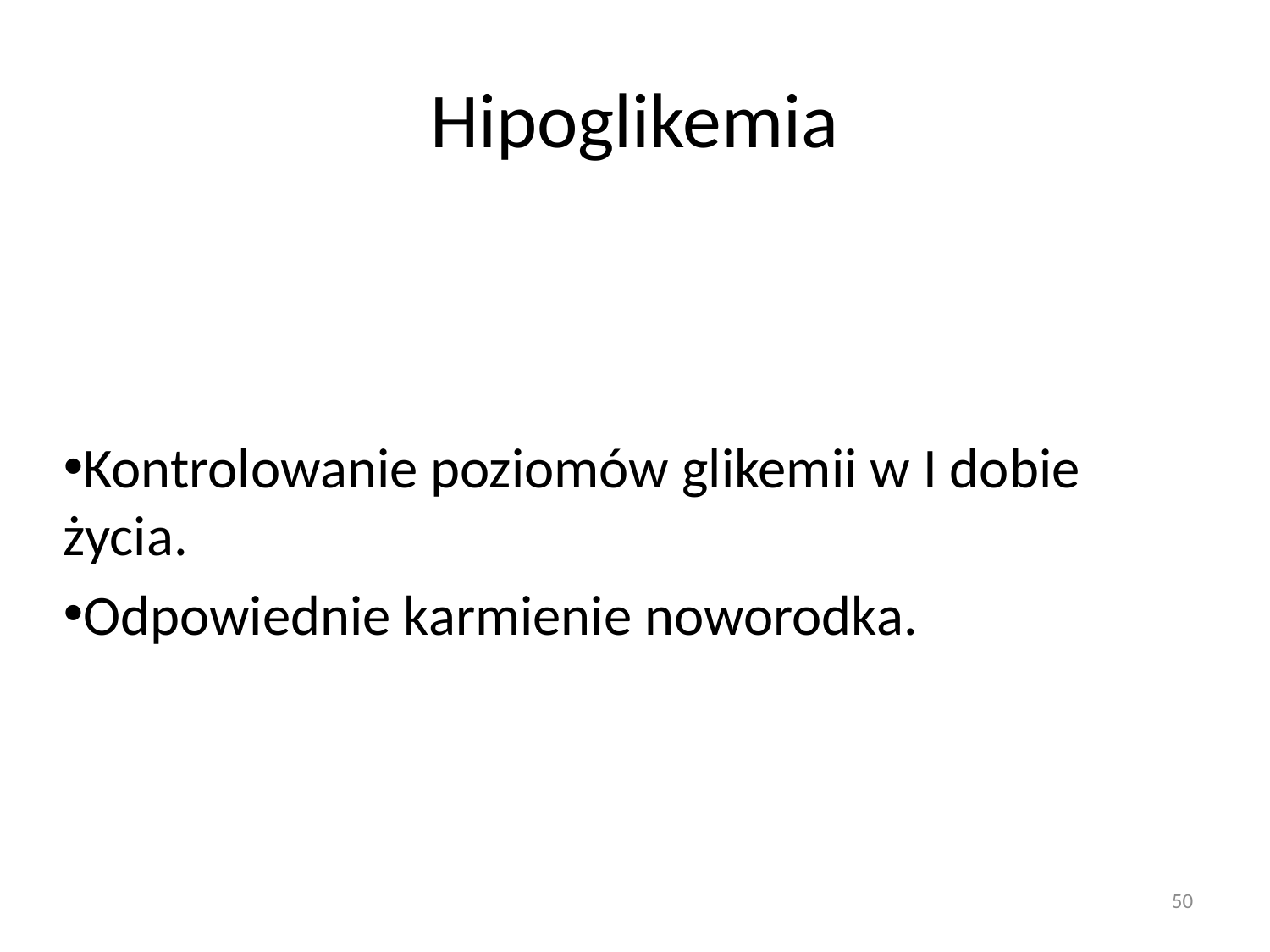

# Hipoglikemia
Kontrolowanie poziomów glikemii w I dobie życia.
Odpowiednie karmienie noworodka.
50